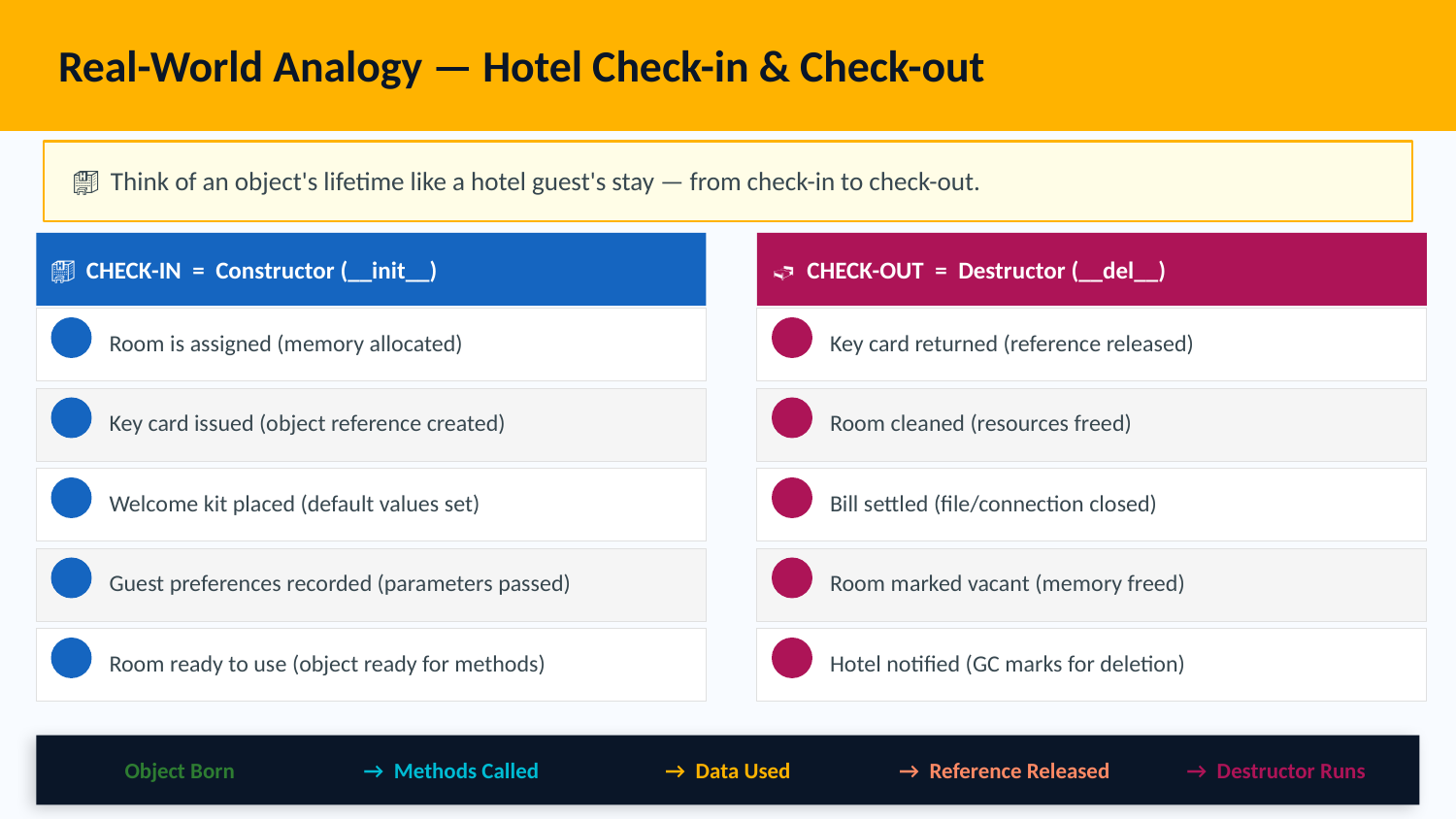

Real-World Analogy — Hotel Check-in & Check-out

🏨  Think of an object's lifetime like a hotel guest's stay — from check-in to check-out.

🏨  CHECK-IN  =  Constructor (__init__)
🛏️  CHECK-OUT  =  Destructor (__del__)

Room is assigned (memory allocated)
Key card returned (reference released)

Key card issued (object reference created)
Room cleaned (resources freed)

Welcome kit placed (default values set)
Bill settled (file/connection closed)

Guest preferences recorded (parameters passed)
Room marked vacant (memory freed)

Room ready to use (object ready for methods)
Hotel notified (GC marks for deletion)

  Object Born
→  Methods Called
→  Data Used
→  Reference Released
→  Destructor Runs